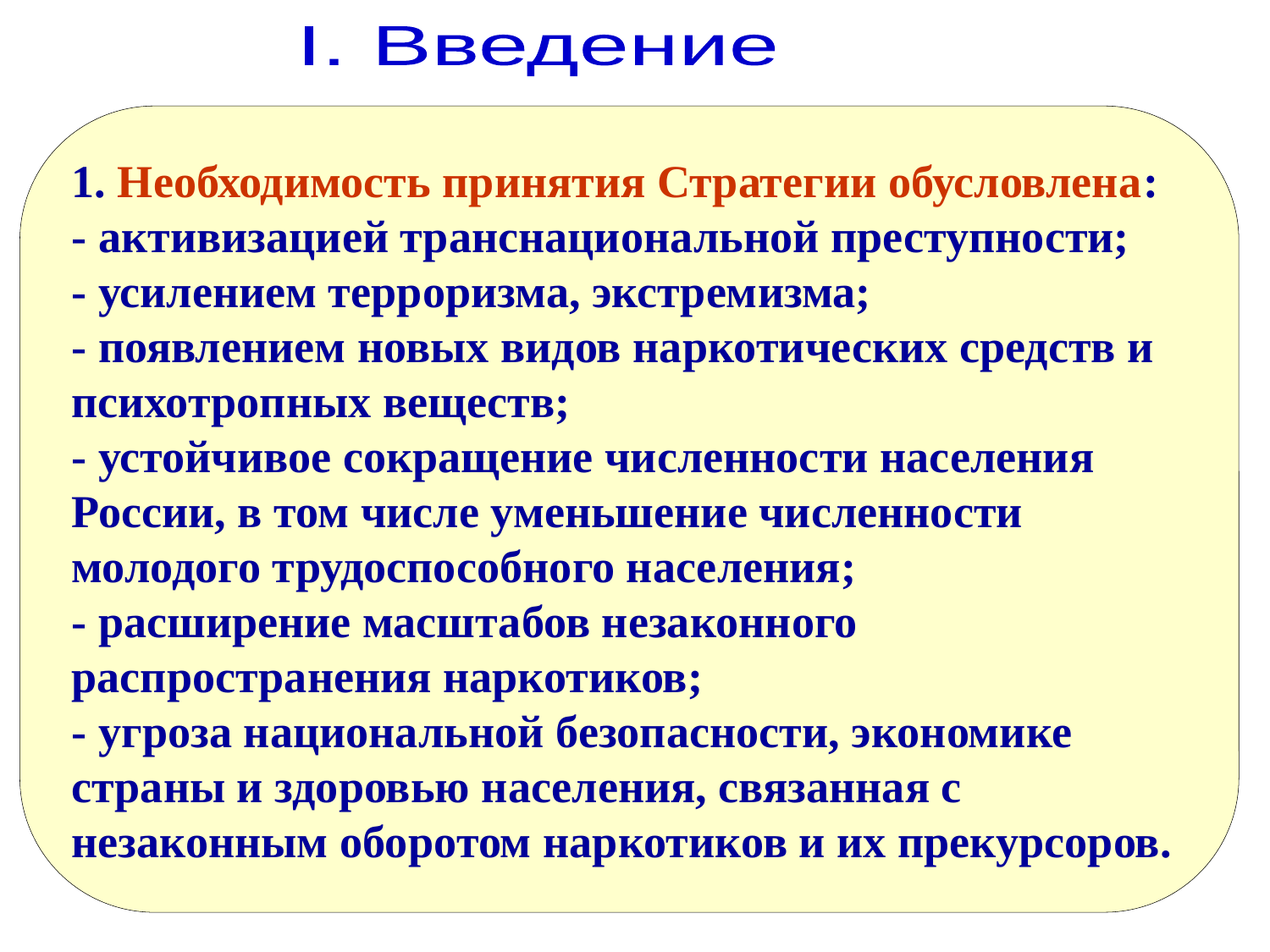

I. Введение
1. Необходимость принятия Стратегии обусловлена:
- активизацией транснациональной преступности;
- усилением терроризма, экстремизма;
- появлением новых видов наркотических средств и психотропных веществ;
- устойчивое сокращение численности населения России, в том числе уменьшение численности молодого трудоспособного населения;
- расширение масштабов незаконного распространения наркотиков;
- угроза национальной безопасности, экономике страны и здоровью населения, связанная с незаконным оборотом наркотиков и их прекурсоров.